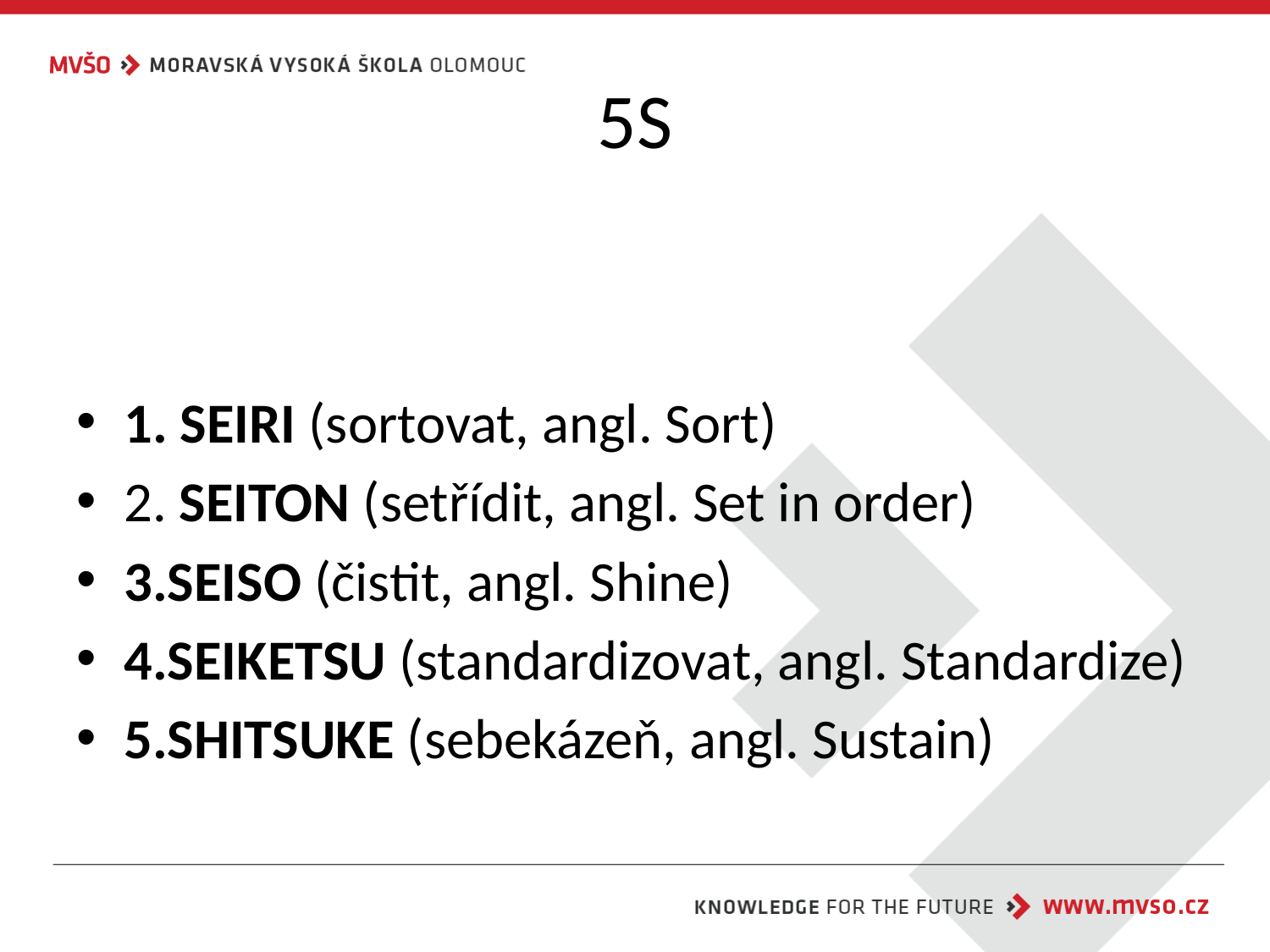

# 5S

1. SEIRI (sortovat, angl. Sort)
2. SEITON (setřídit, angl. Set in order)
3.SEISO (čistit, angl. Shine)
4.SEIKETSU (standardizovat, angl. Standardize)
5.SHITSUKE (sebekázeň, angl. Sustain)